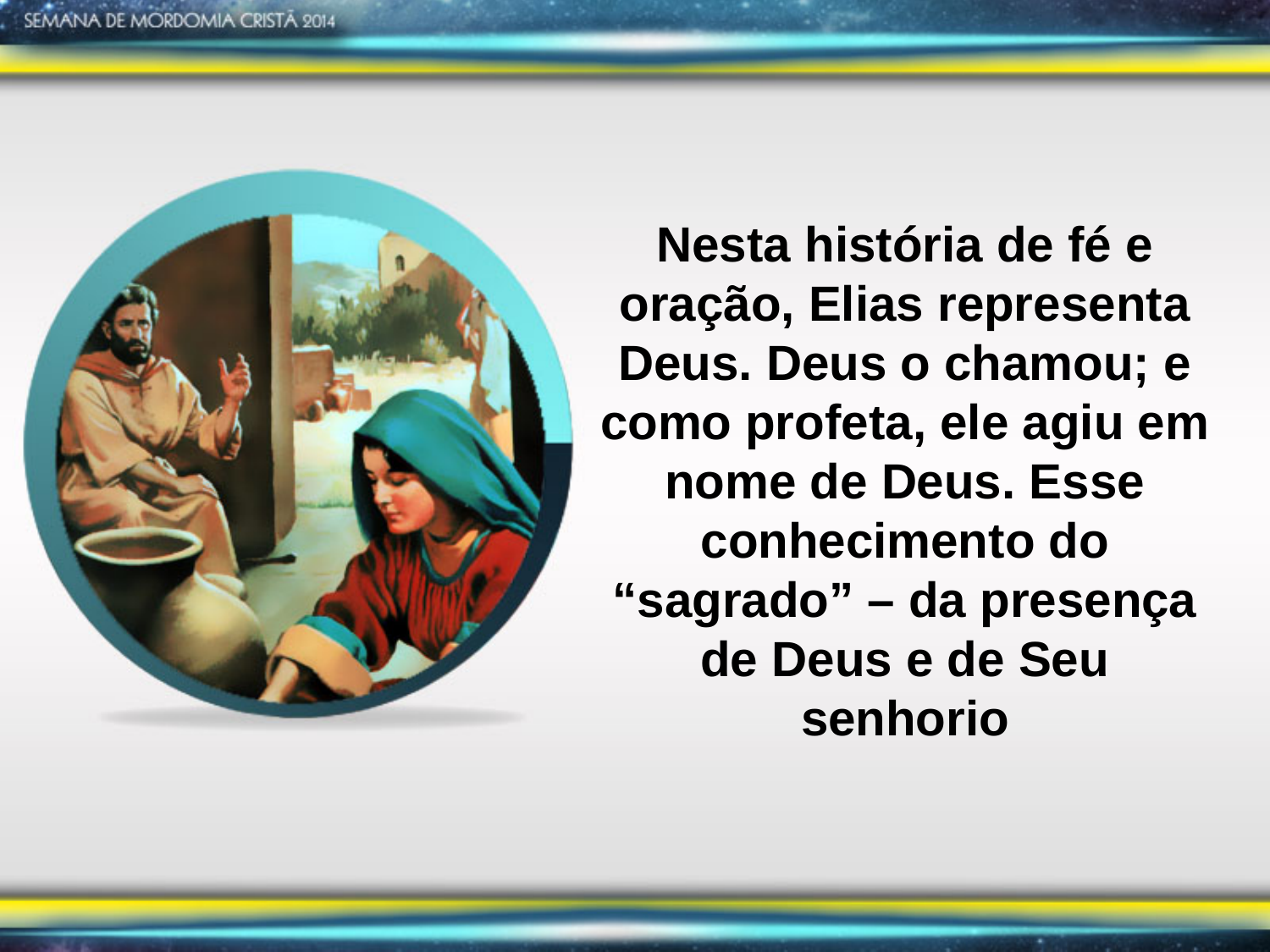

Nesta história de fé e oração, Elias representa Deus. Deus o chamou; e como profeta, ele agiu em nome de Deus. Esse conhecimento do “sagrado” – da presença de Deus e de Seu senhorio